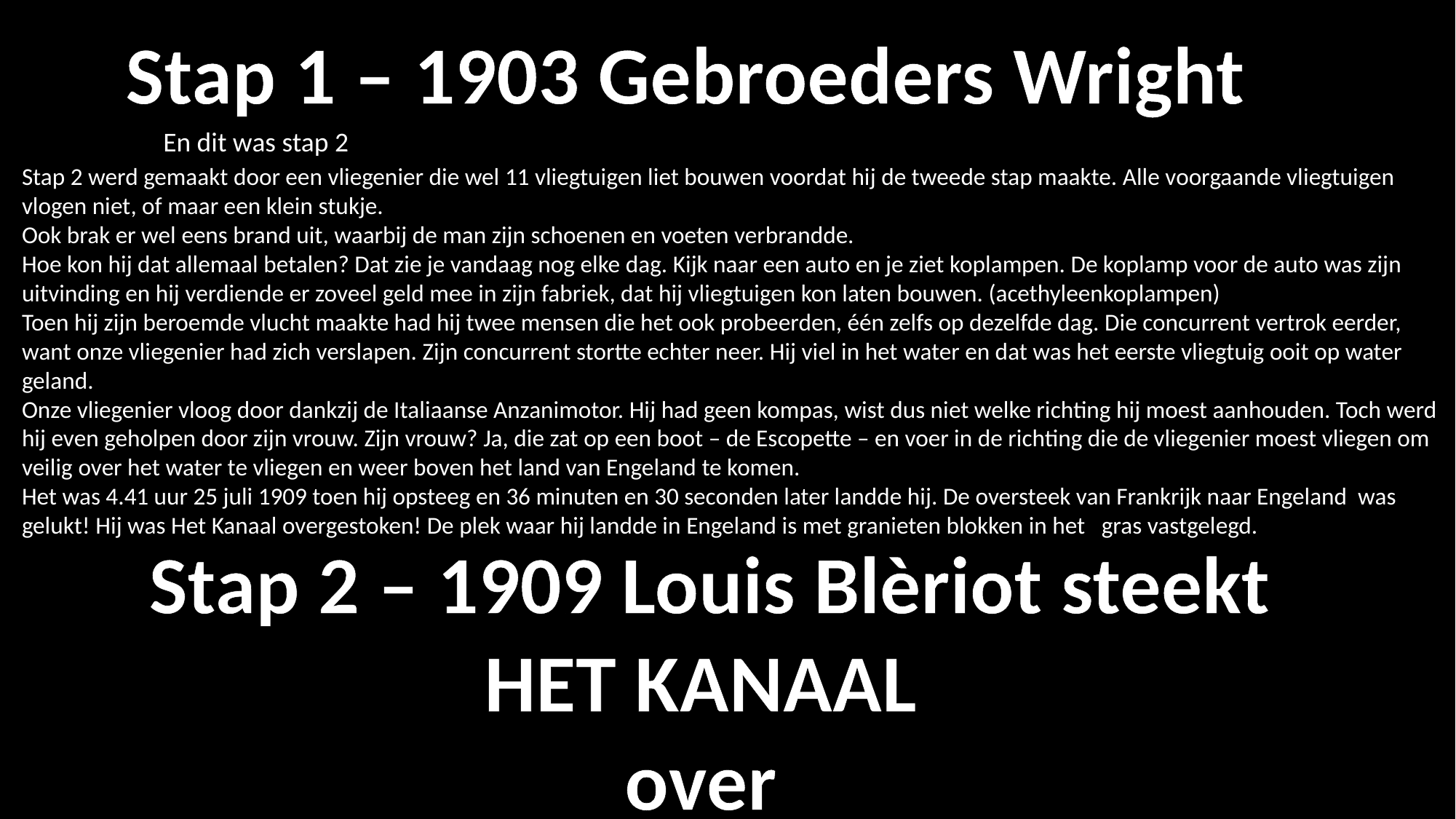

Stap 1 – 1903 Gebroeders Wright
En dit was stap 2
Stap 2 werd gemaakt door een vliegenier die wel 11 vliegtuigen liet bouwen voordat hij de tweede stap maakte. Alle voorgaande vliegtuigen vlogen niet, of maar een klein stukje.
Ook brak er wel eens brand uit, waarbij de man zijn schoenen en voeten verbrandde.
Hoe kon hij dat allemaal betalen? Dat zie je vandaag nog elke dag. Kijk naar een auto en je ziet koplampen. De koplamp voor de auto was zijn uitvinding en hij verdiende er zoveel geld mee in zijn fabriek, dat hij vliegtuigen kon laten bouwen. (acethyleenkoplampen)
Toen hij zijn beroemde vlucht maakte had hij twee mensen die het ook probeerden, één zelfs op dezelfde dag. Die concurrent vertrok eerder, want onze vliegenier had zich verslapen. Zijn concurrent stortte echter neer. Hij viel in het water en dat was het eerste vliegtuig ooit op water geland.
Onze vliegenier vloog door dankzij de Italiaanse Anzanimotor. Hij had geen kompas, wist dus niet welke richting hij moest aanhouden. Toch werd hij even geholpen door zijn vrouw. Zijn vrouw? Ja, die zat op een boot – de Escopette – en voer in de richting die de vliegenier moest vliegen om veilig over het water te vliegen en weer boven het land van Engeland te komen.
Het was 4.41 uur 25 juli 1909 toen hij opsteeg en 36 minuten en 30 seconden later landde hij. De oversteek van Frankrijk naar Engeland  was gelukt! Hij was Het Kanaal overgestoken! De plek waar hij landde in Engeland is met granieten blokken in het   gras vastgelegd.
Stap 2 – 1909 Louis Blèriot steekt
HET KANAAL
over